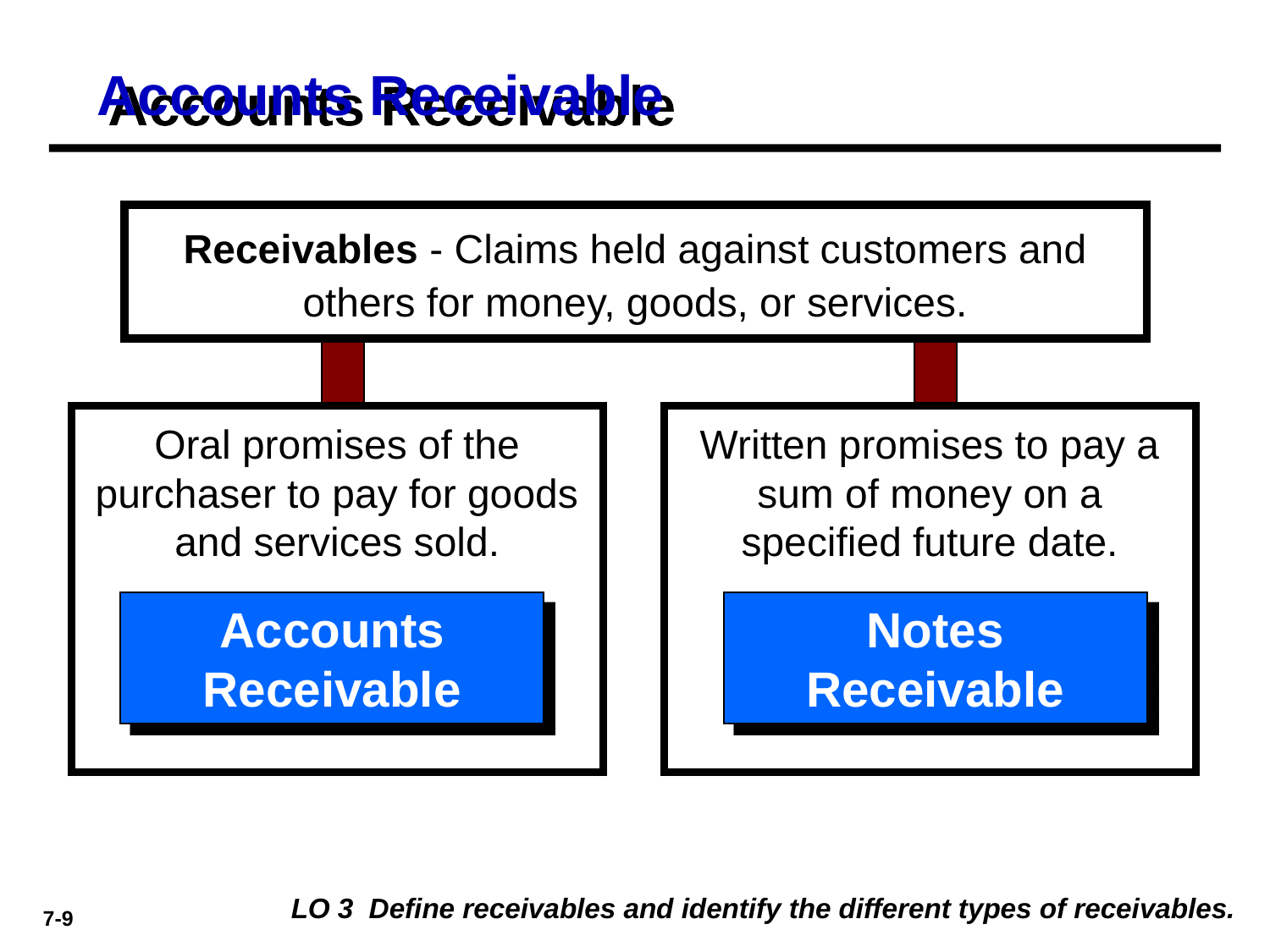

# Accounts Receivable

Receivables - Claims held against customers and others for money, goods, or services.

Oral promises of the purchaser to pay for goods and services sold.

Written promises to pay a sum of money on a specified future date.
Accounts Receivable
Notes Receivable
LO 3  Define receivables and identify the different types of receivables.